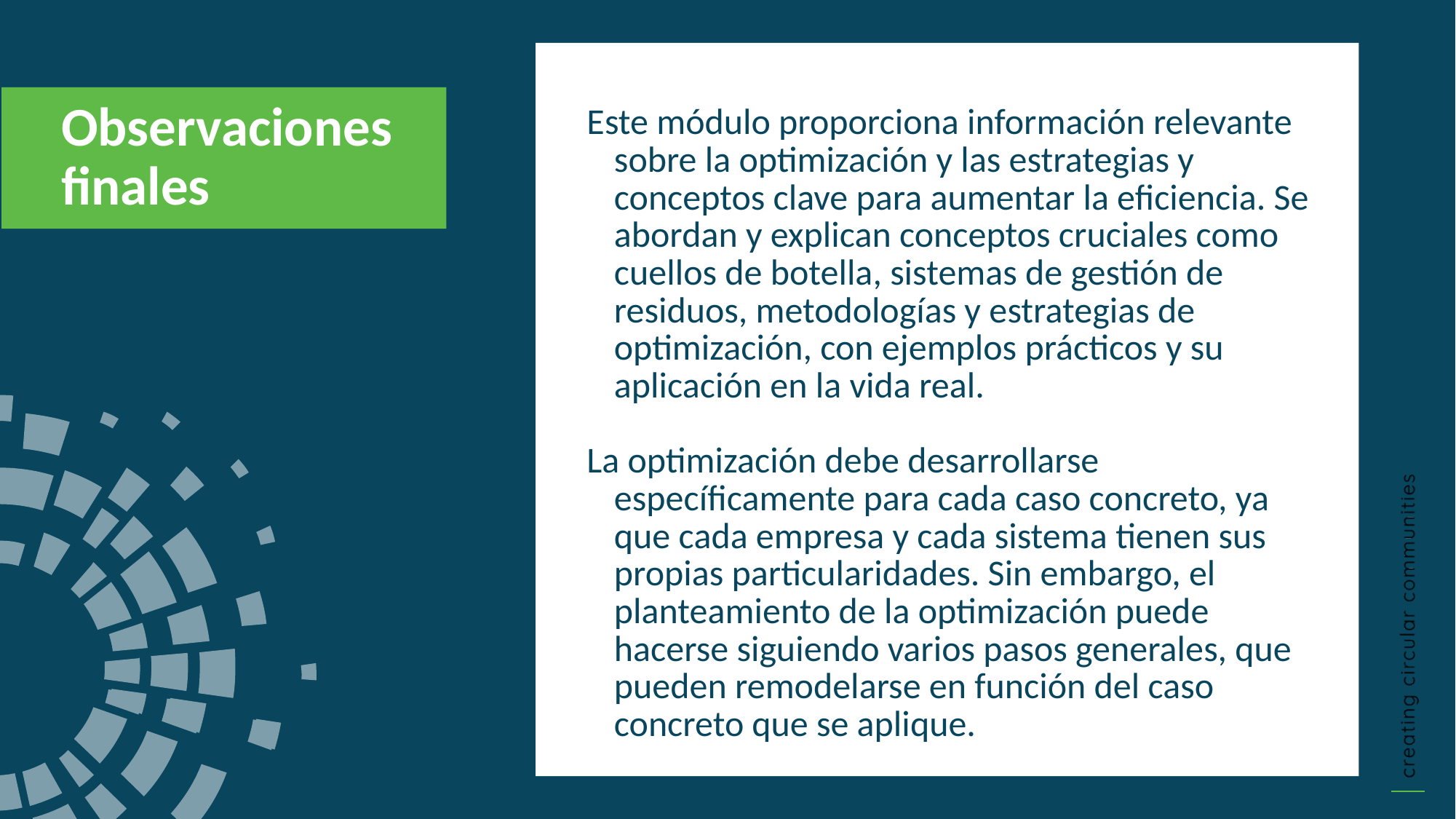

Observaciones finales
Este módulo proporciona información relevante sobre la optimización y las estrategias y conceptos clave para aumentar la eficiencia. Se abordan y explican conceptos cruciales como cuellos de botella, sistemas de gestión de residuos, metodologías y estrategias de optimización, con ejemplos prácticos y su aplicación en la vida real.

La optimización debe desarrollarse específicamente para cada caso concreto, ya que cada empresa y cada sistema tienen sus propias particularidades. Sin embargo, el planteamiento de la optimización puede hacerse siguiendo varios pasos generales, que pueden remodelarse en función del caso concreto que se aplique.